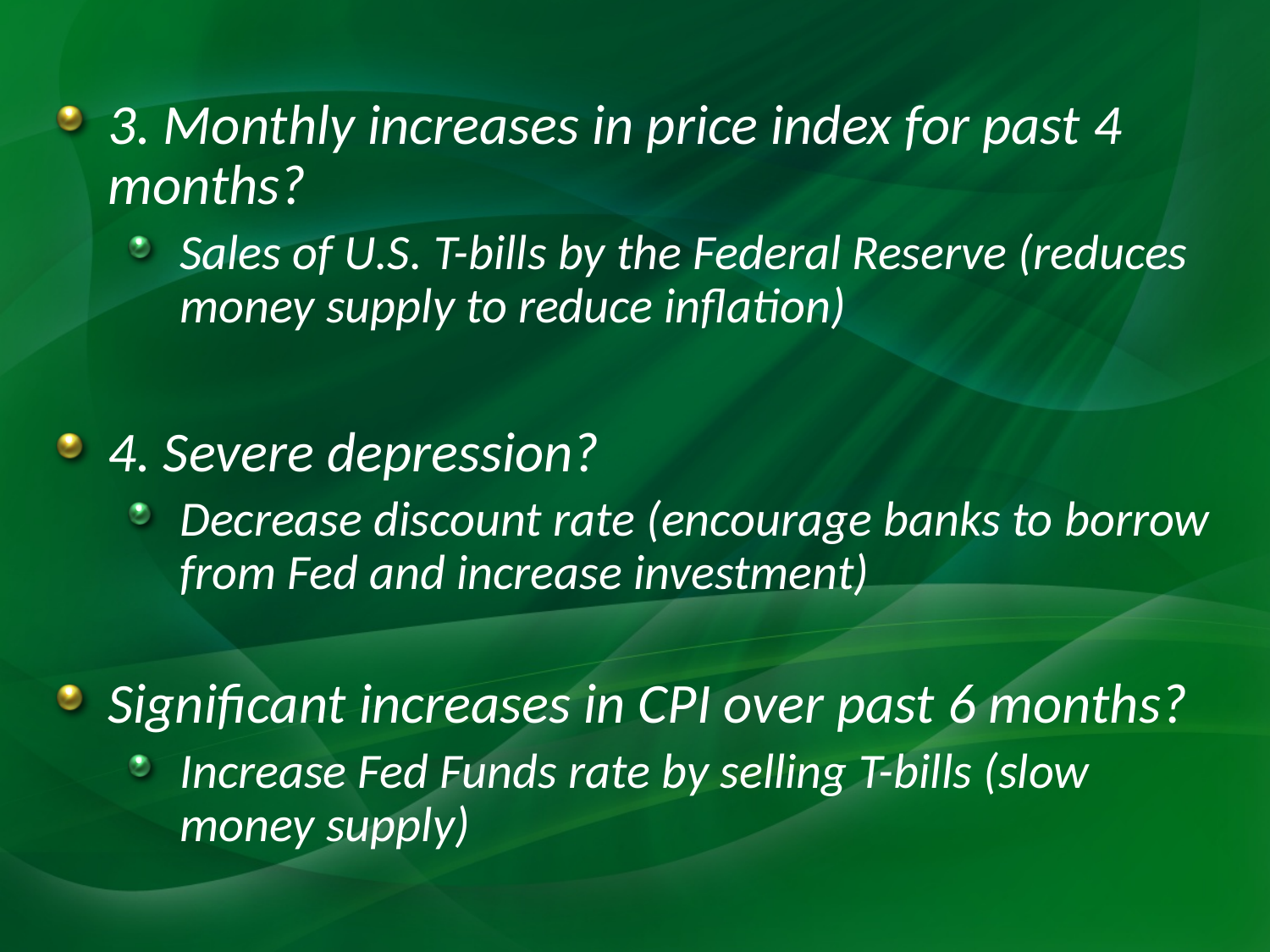

3. Monthly increases in price index for past 4 months?
Sales of U.S. T-bills by the Federal Reserve (reduces money supply to reduce inflation)

4. Severe depression?
Decrease discount rate (encourage banks to borrow from Fed and increase investment)

Significant increases in CPI over past 6 months?
Increase Fed Funds rate by selling T-bills (slow money supply)